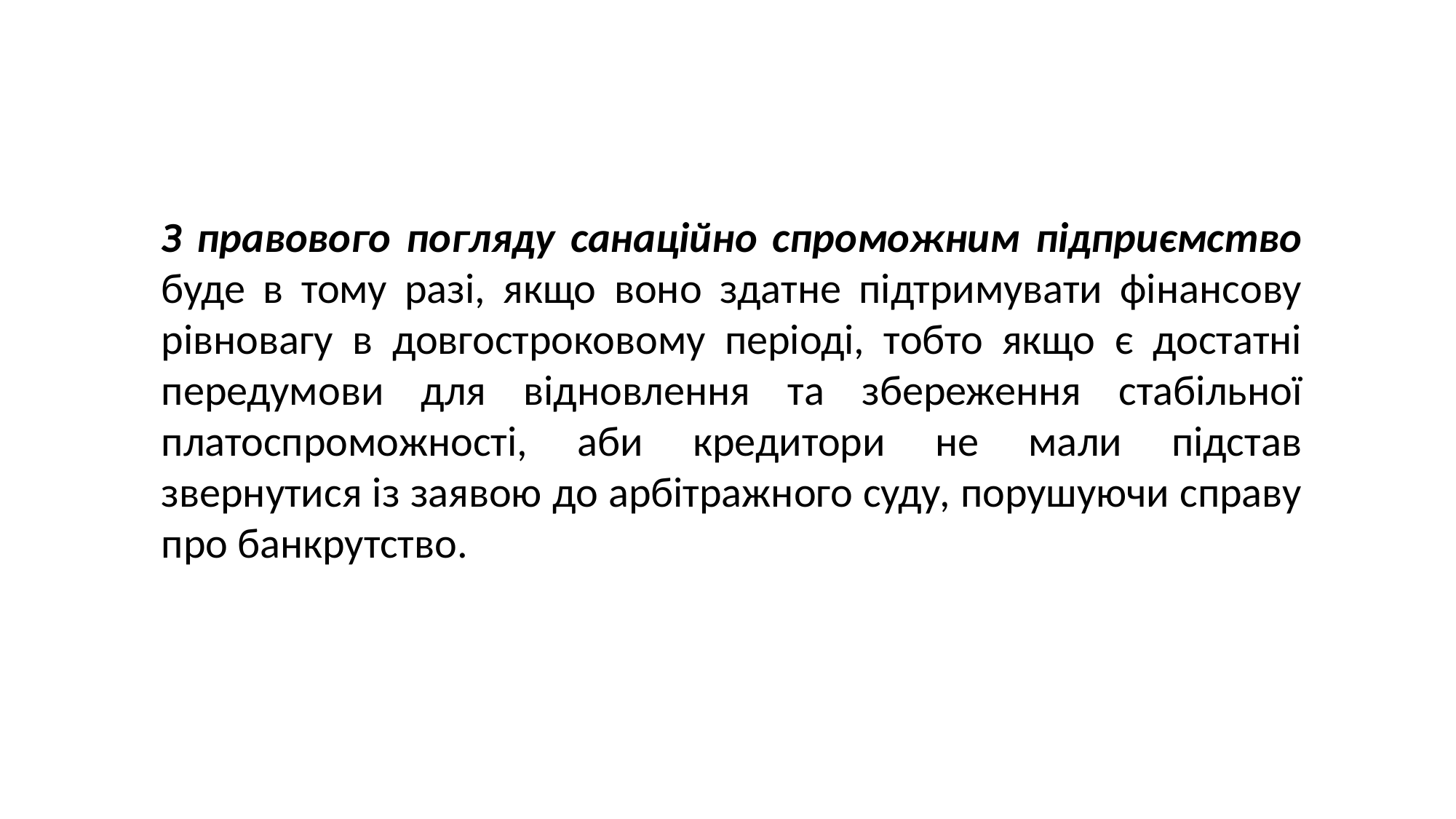

З правового погляду санаційно спроможним підприємство буде в тому разі, якщо воно здатне підтримувати фінансову рівновагу в довгостроковому періоді, тобто якщо є достатні передумови для відновлення та збереження стабільної платоспроможності, аби кредитори не мали підстав звернутися із заявою до арбітражного суду, порушуючи справу про банкрутство.